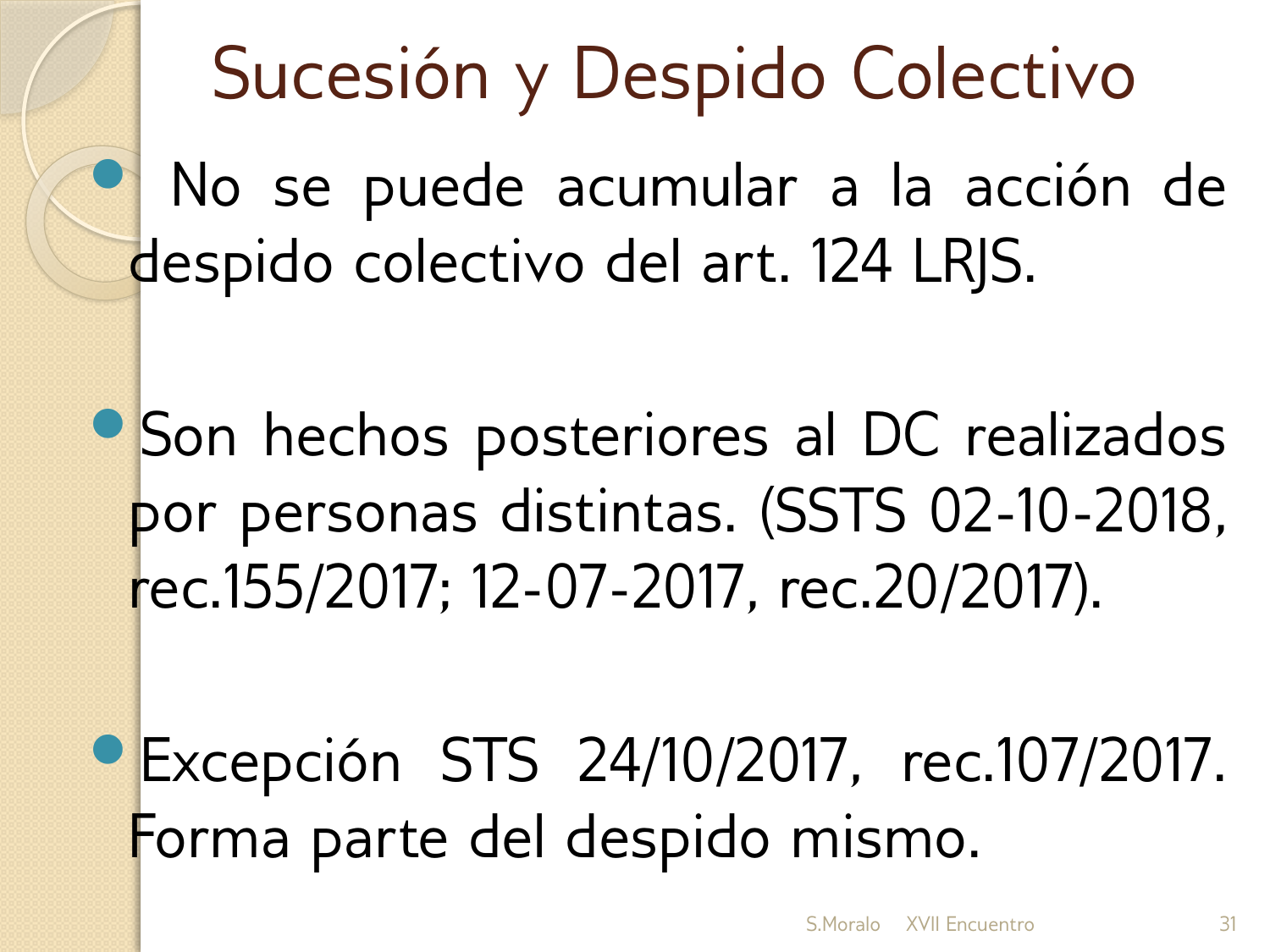

# Sucesión y Despido Colectivo
 No se puede acumular a la acción de despido colectivo del art. 124 LRJS.

Son hechos posteriores al DC realizados por personas distintas. (SSTS 02-10-2018, rec.155/2017; 12-07-2017, rec.20/2017).

Excepción STS 24/10/2017, rec.107/2017. Forma parte del despido mismo.

S.Moralo    XVII Encuentro
31